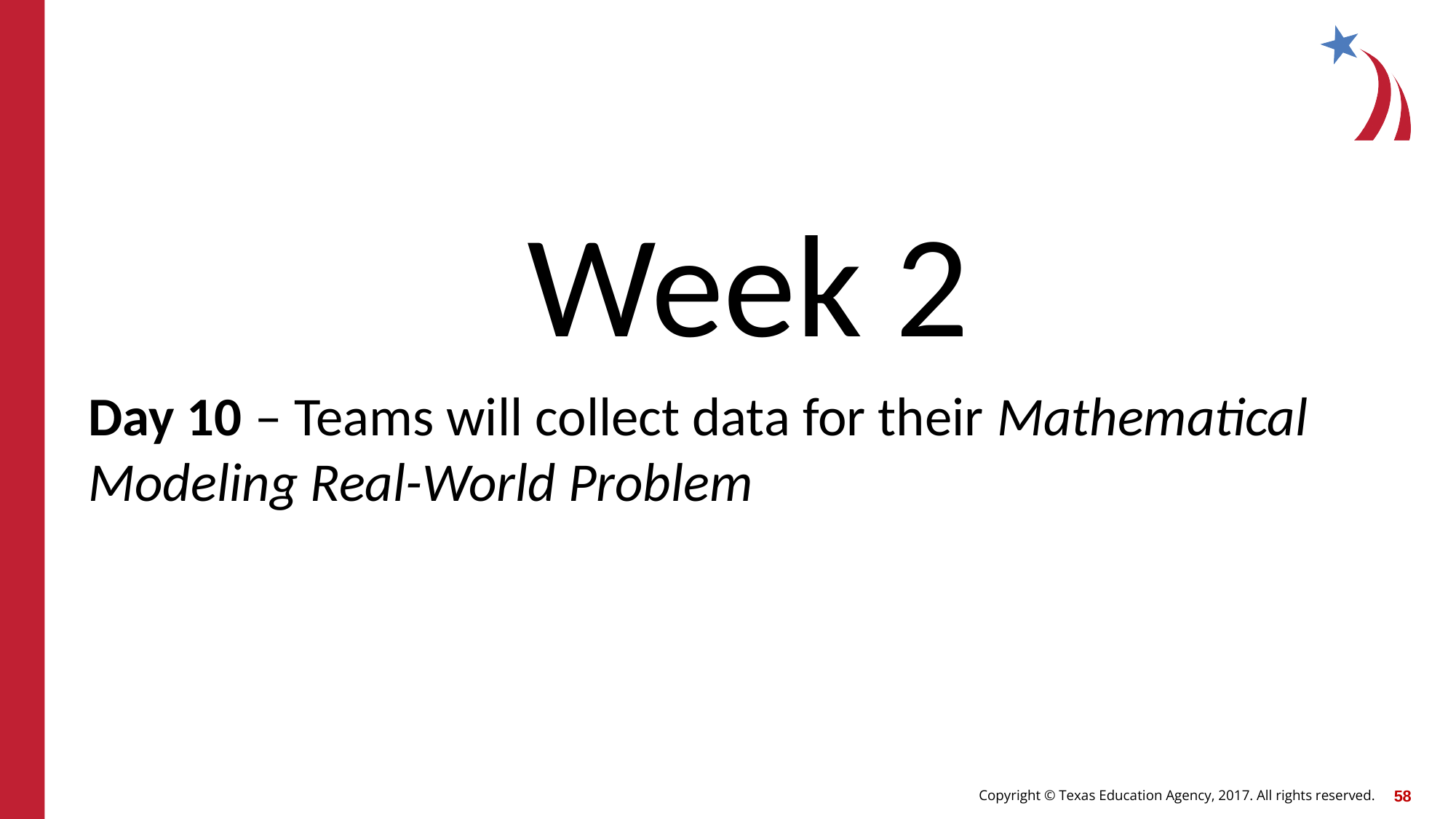

Week 2
Day 10 – Teams will collect data for their Mathematical Modeling Real-World Problem